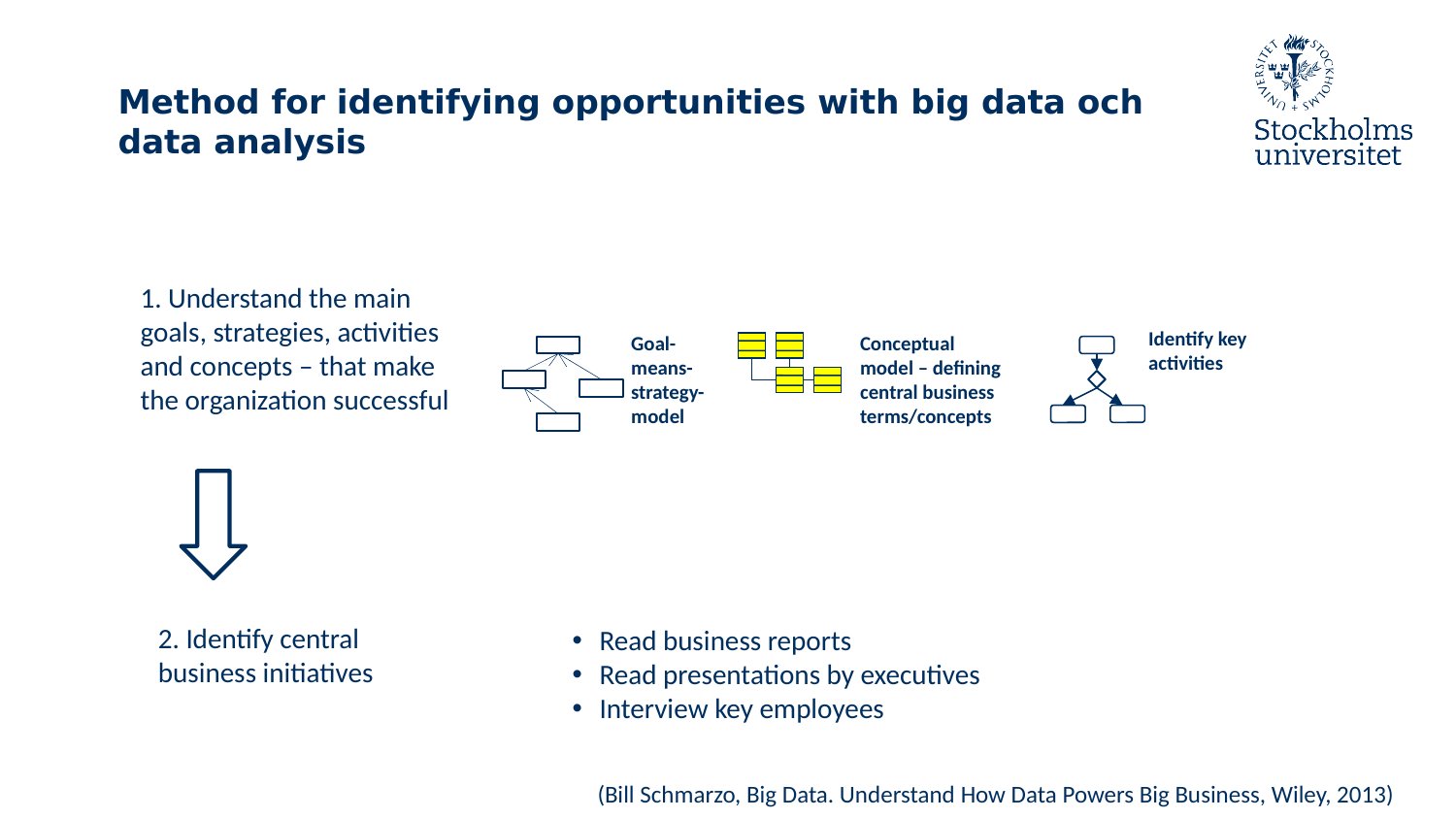

# Method for identifying opportunities with big data och data analysis
1. Understand the main goals, strategies, activities and concepts – that make the organization successful
Identify key activities

Goal-means-strategy-model
Conceptual model – defining central business  terms/concepts

2. Identify central business initiatives
Read business reports
Read presentations by executives
Interview key employees

(Bill Schmarzo, Big Data. Understand How Data Powers Big Business, Wiley, 2013)